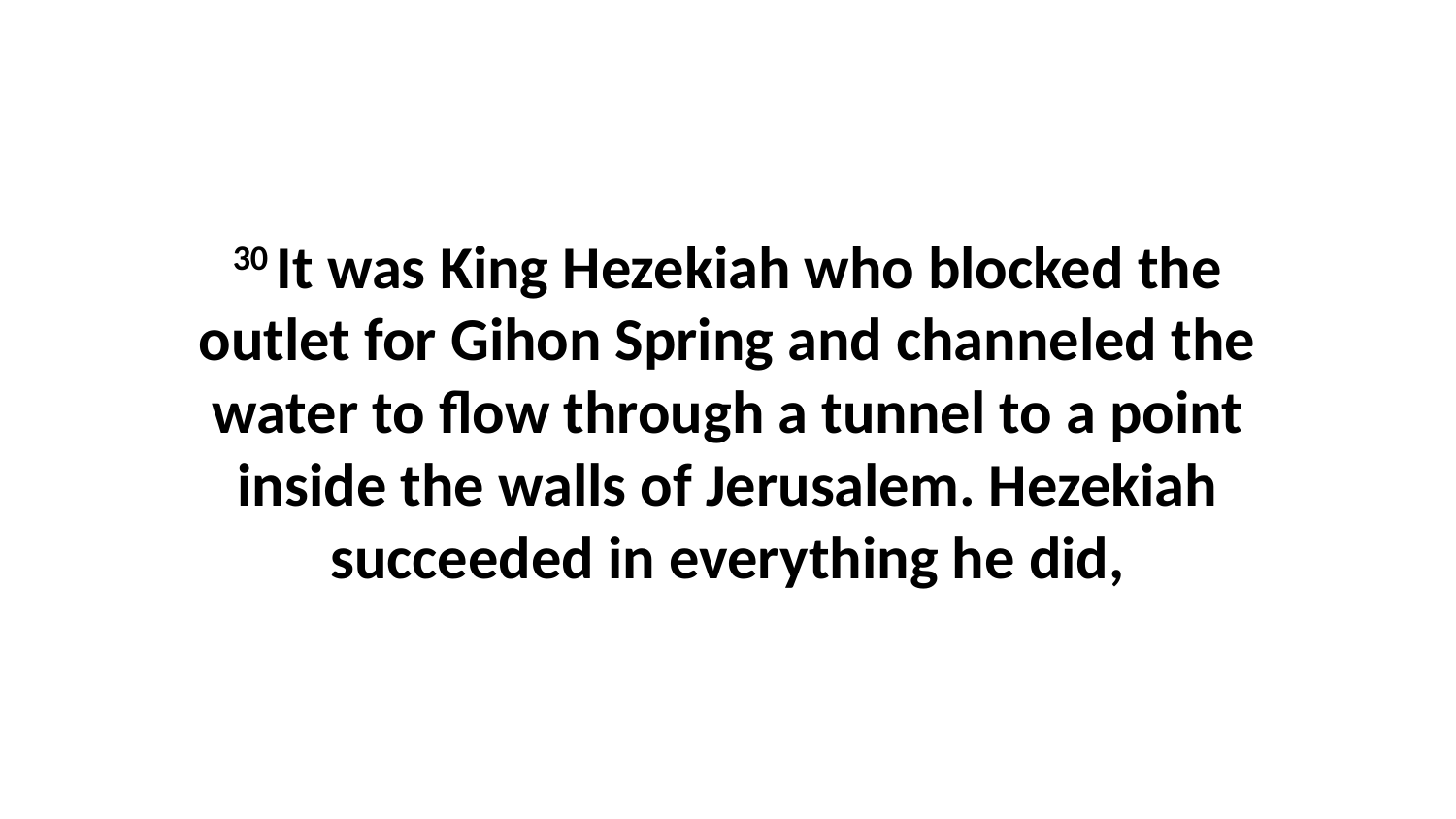

30 It was King Hezekiah who blocked the outlet for Gihon Spring and channeled the water to flow through a tunnel to a point inside the walls of Jerusalem. Hezekiah succeeded in everything he did,